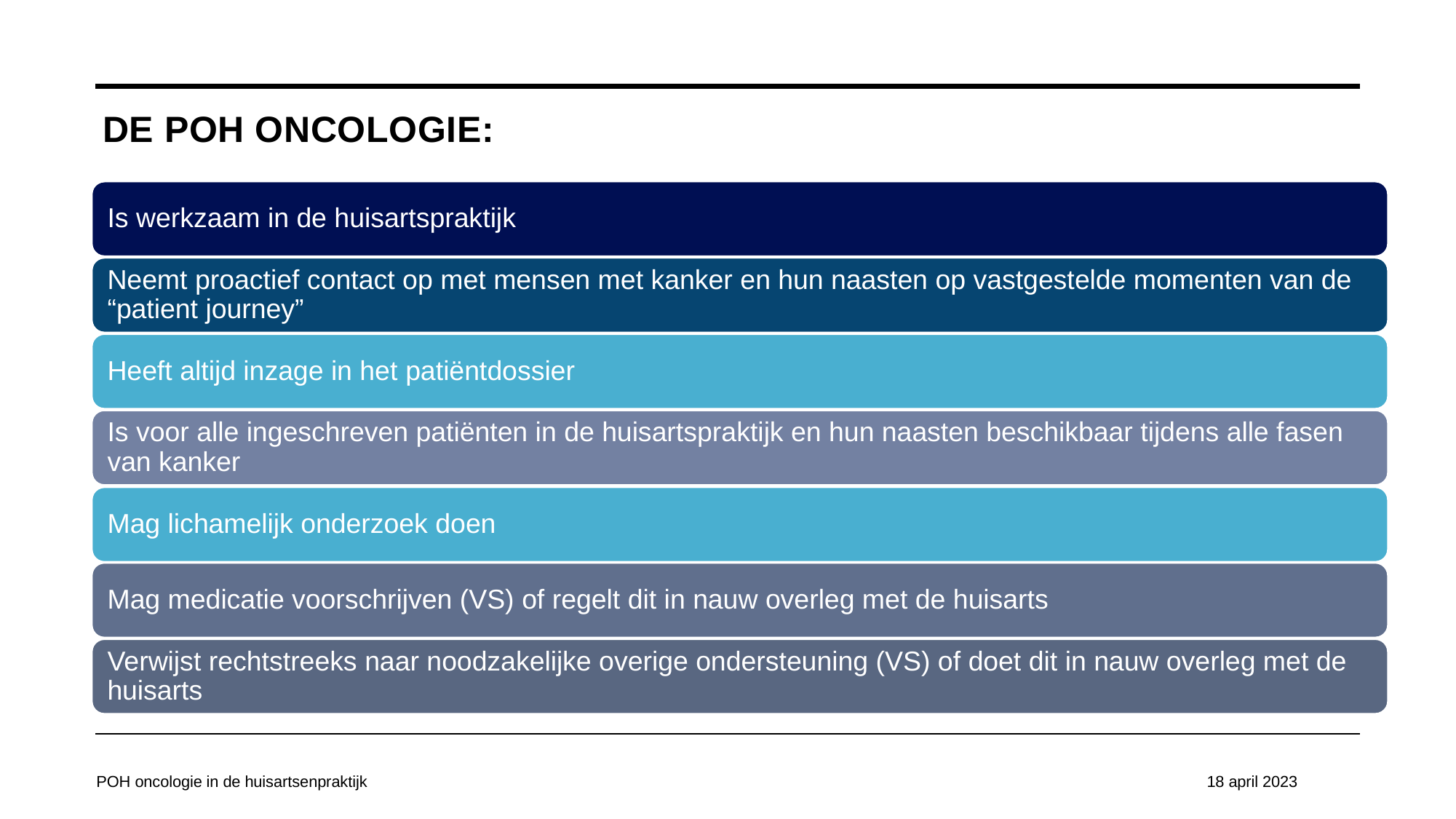

de pOH oncologie:
Is werkzaam in de huisartspraktijk
Neemt proactief contact op met mensen met kanker en hun naasten op vastgestelde momenten van de “patient journey”
Heeft altijd inzage in het patiëntdossier
Is voor alle ingeschreven patiënten in de huisartspraktijk en hun naasten beschikbaar tijdens alle fasen van kanker
Mag lichamelijk onderzoek doen
Mag medicatie voorschrijven (VS) of regelt dit in nauw overleg met de huisarts
Verwijst rechtstreeks naar noodzakelijke overige ondersteuning (VS) of doet dit in nauw overleg met de huisarts
POH oncologie in de huisartsenpraktijk
18 april 2023